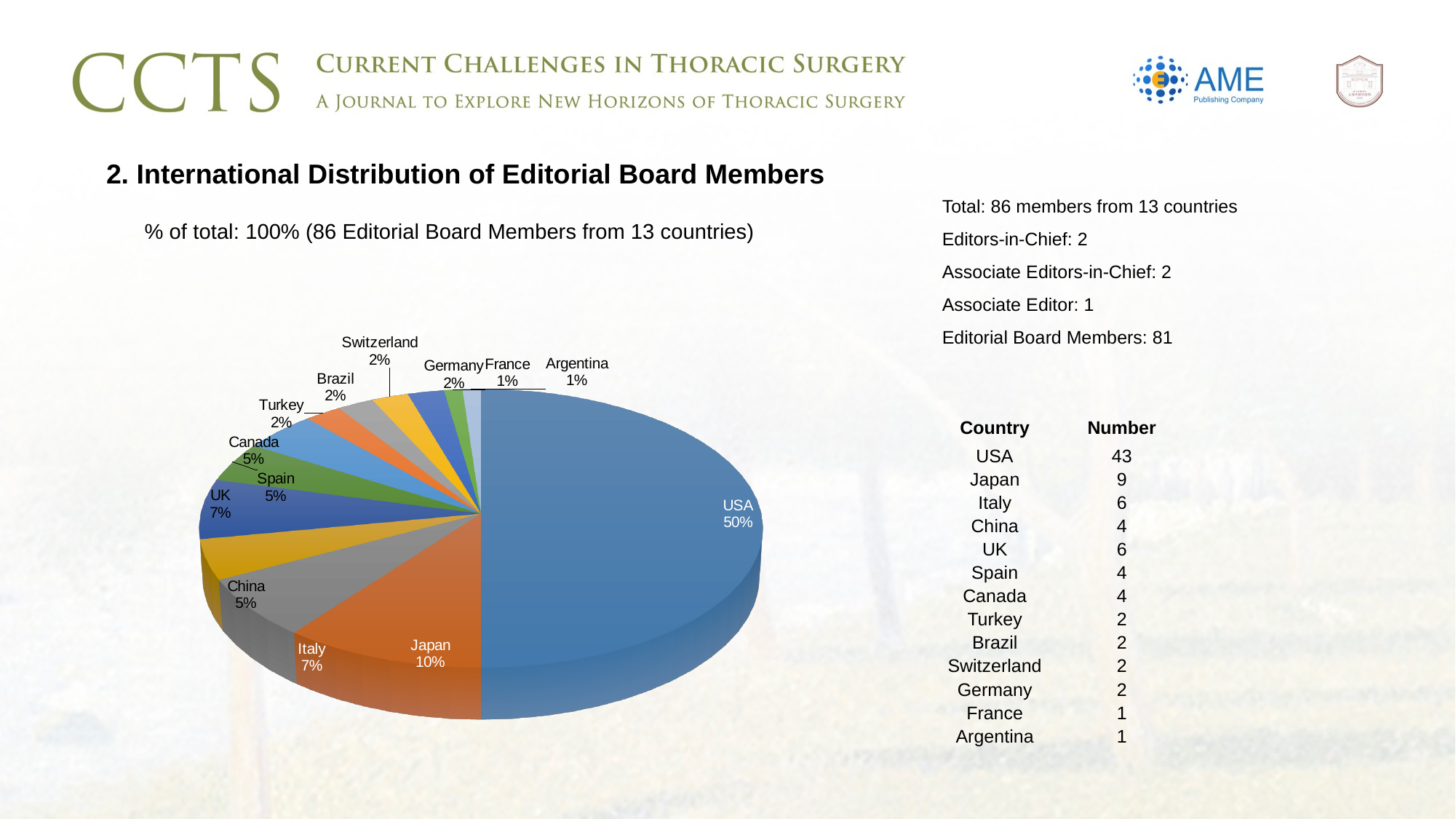

2. International Distribution of Editorial Board Members
Total: 86 members from 13 countries
Editors-in-Chief: 2
Associate Editors-in-Chief: 2
Associate Editor: 1
Editorial Board Members: 81
% of total: 100% (86 Editorial Board Members from 13 countries)

[unsupported chart]

| Country | Number |
| --- | --- |
| USA | 43 |
| Japan | 9 |
| Italy | 6 |
| China | 4 |
| UK | 6 |
| Spain | 4 |
| Canada | 4 |
| Turkey | 2 |
| Brazil | 2 |
| Switzerland | 2 |
| Germany | 2 |
| France | 1 |
| Argentina | 1 |